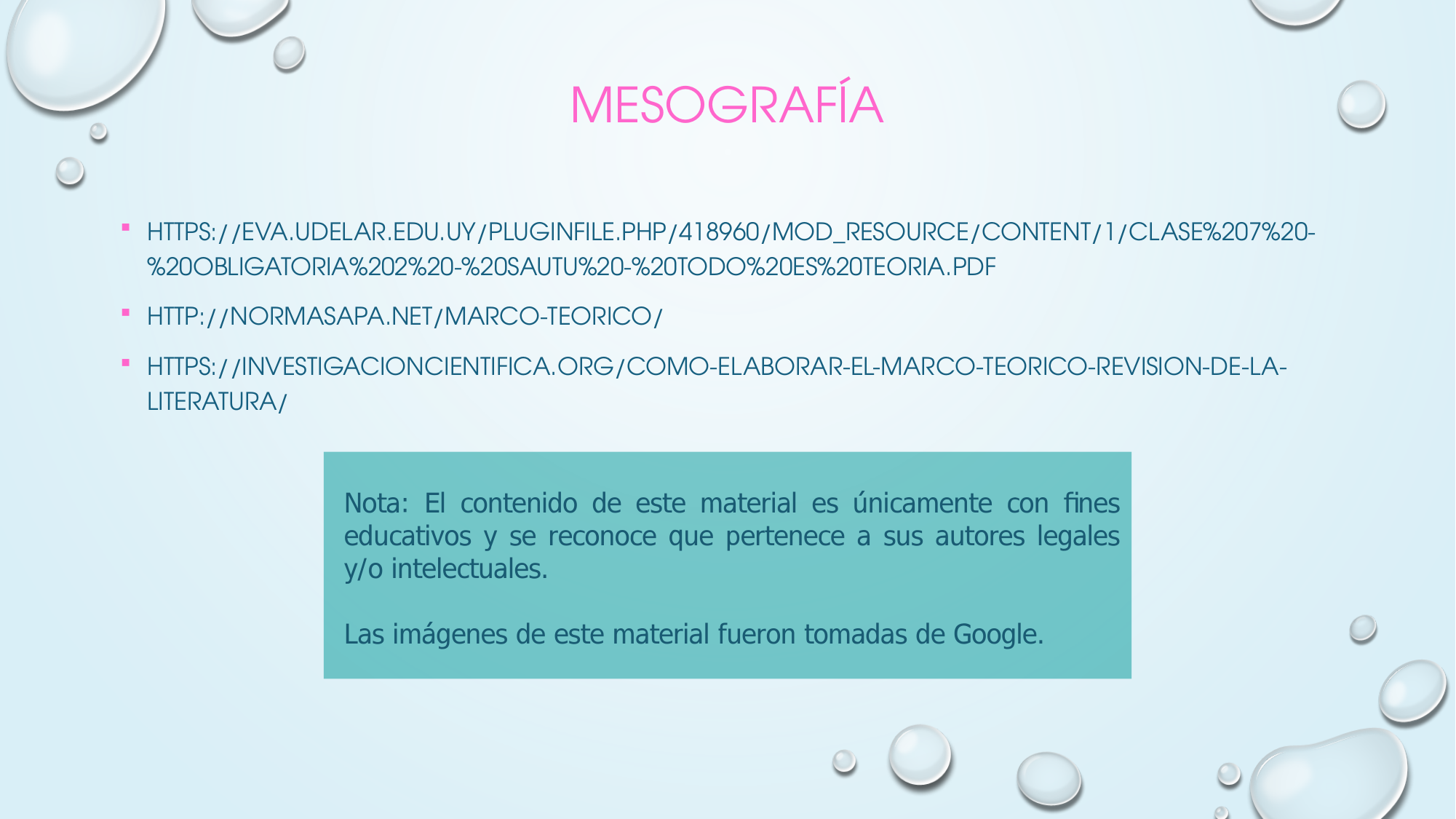

# MESOGRAFÍA
https://eva.udelar.edu.uy/pluginfile.php/418960/mod_resource/content/1/Clase%207%20-%20Obligatoria%202%20-%20Sautu%20-%20Todo%20es%20teoria.pdf
http://normasapa.net/marco-teorico/
https://investigacioncientifica.org/como-elaborar-el-marco-teorico-revision-de-la-literatura/

Nota: El contenido de este material es únicamente con fines educativos y se reconoce que pertenece a sus autores legales y/o intelectuales.

Las imágenes de este material fueron tomadas de Google.